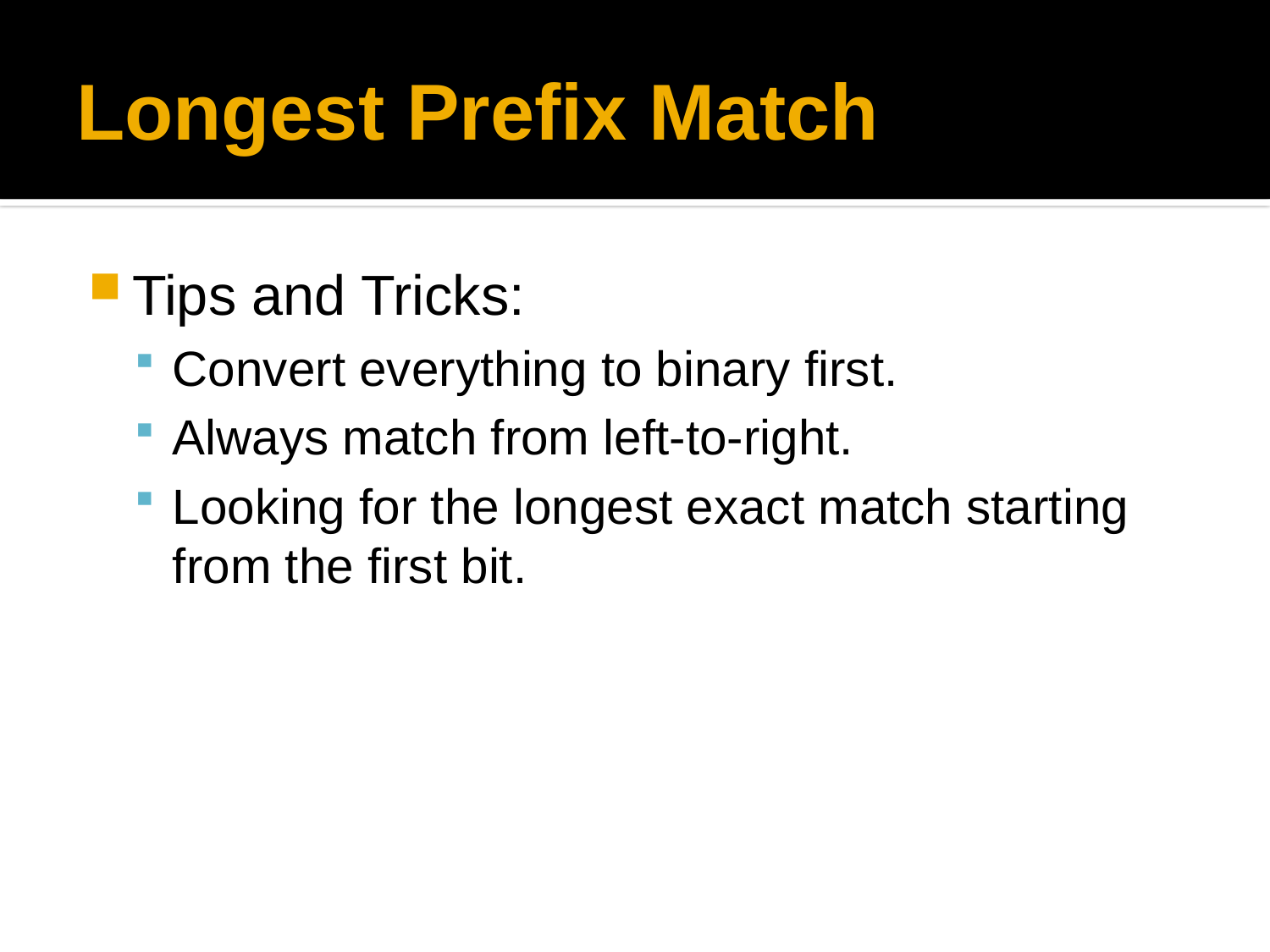

# Longest Prefix Match
Tips and Tricks:
Convert everything to binary first.
Always match from left-to-right.
Looking for the longest exact match starting from the first bit.